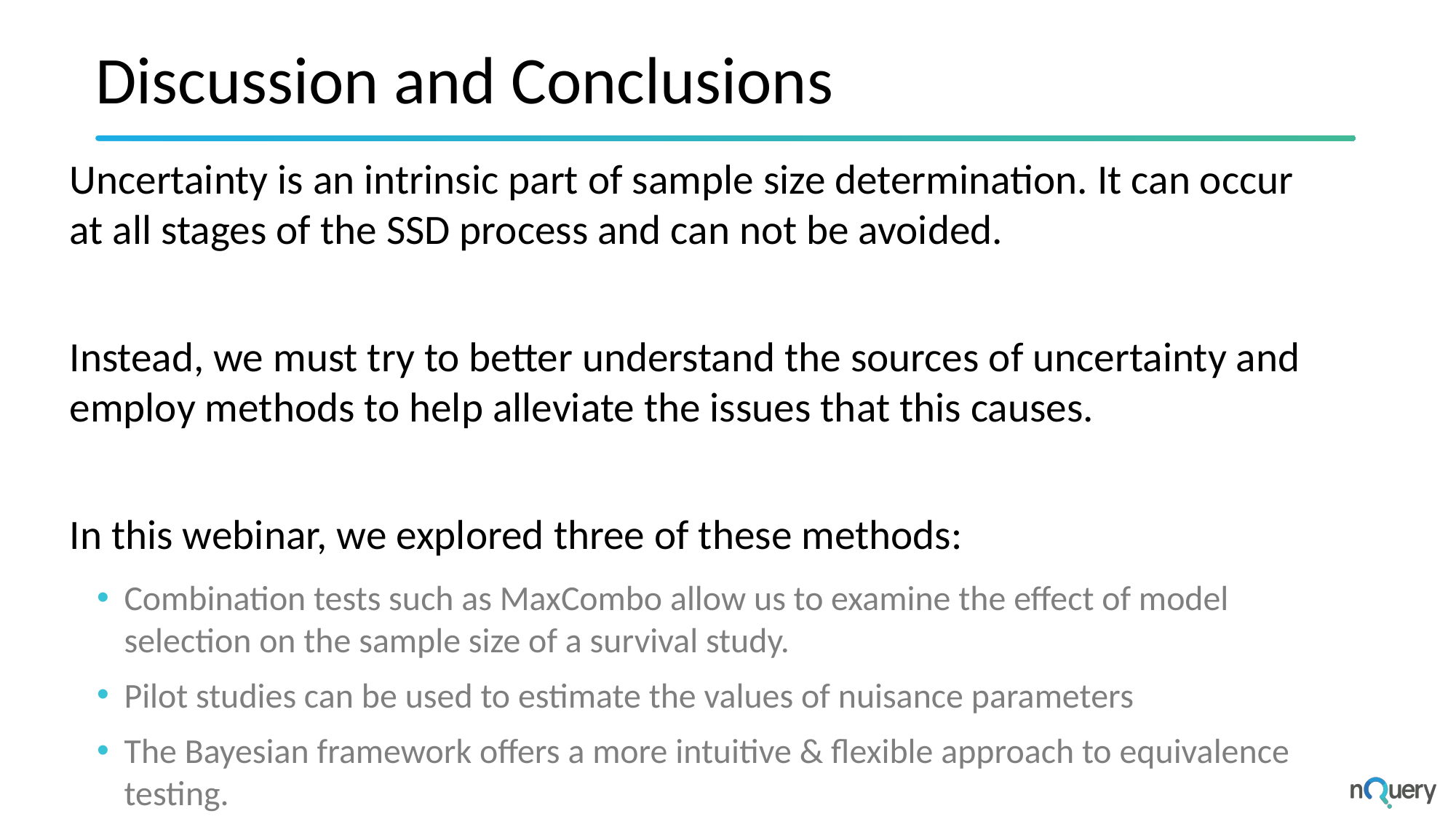

# Discussion and Conclusions
Uncertainty is an intrinsic part of sample size determination. It can occur at all stages of the SSD process and can not be avoided.

Instead, we must try to better understand the sources of uncertainty and employ methods to help alleviate the issues that this causes.

In this webinar, we explored three of these methods:
Combination tests such as MaxCombo allow us to examine the effect of model selection on the sample size of a survival study.
Pilot studies can be used to estimate the values of nuisance parameters
The Bayesian framework offers a more intuitive & flexible approach to equivalence testing.